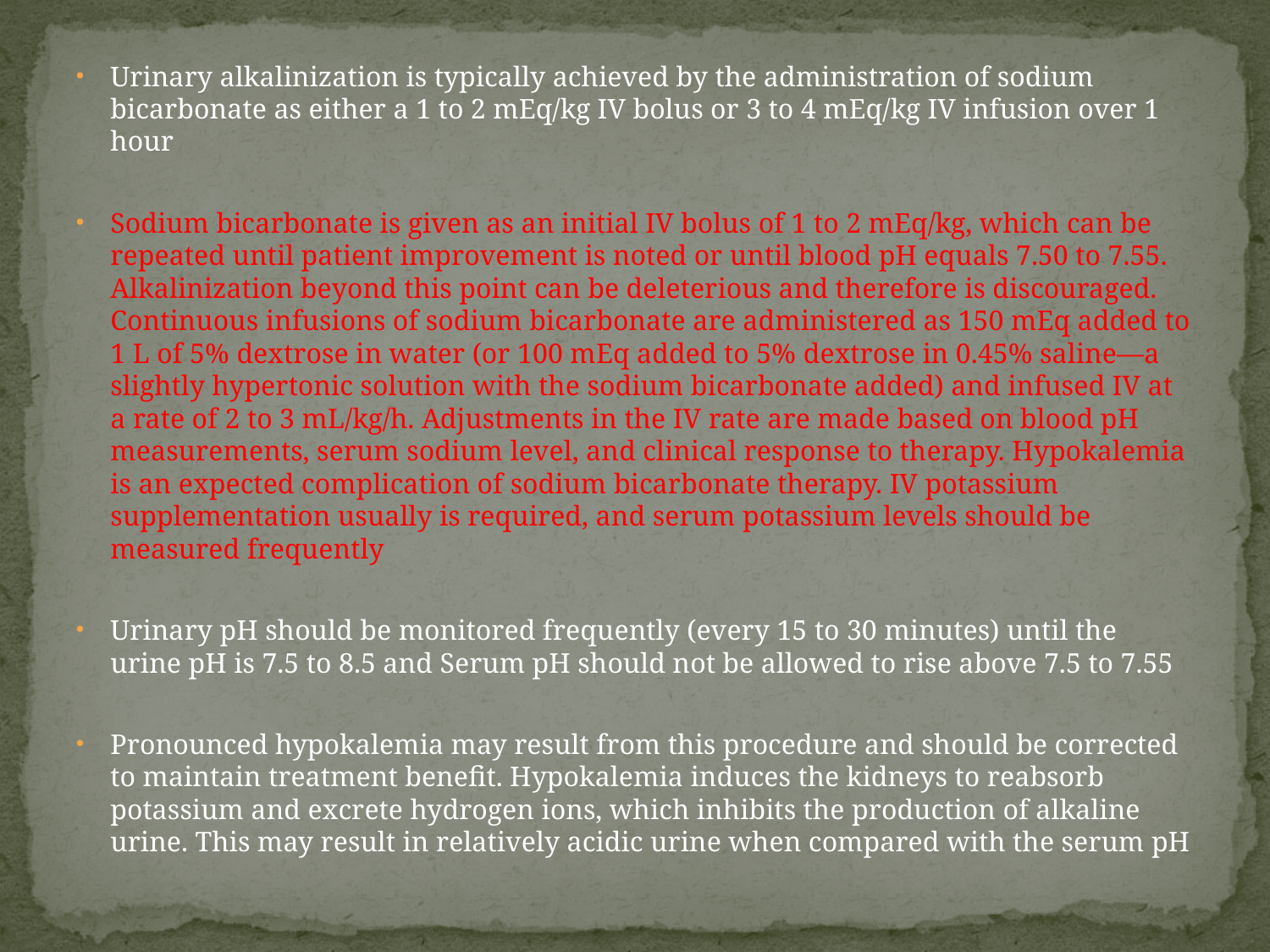

Urinary alkalinization is typically achieved by the administration of sodium bicarbonate as either a 1 to 2 mEq/kg IV bolus or 3 to 4 mEq/kg IV infusion over 1 hour

Sodium bicarbonate is given as an initial IV bolus of 1 to 2 mEq/kg, which can be repeated until patient improvement is noted or until blood pH equals 7.50 to 7.55. Alkalinization beyond this point can be deleterious and therefore is discouraged. Continuous infusions of sodium bicarbonate are administered as 150 mEq added to 1 L of 5% dextrose in water (or 100 mEq added to 5% dextrose in 0.45% saline—a slightly hypertonic solution with the sodium bicarbonate added) and infused IV at a rate of 2 to 3 mL/kg/h. Adjustments in the IV rate are made based on blood pH measurements, serum sodium level, and clinical response to therapy. Hypokalemia is an expected complication of sodium bicarbonate therapy. IV potassium supplementation usually is required, and serum potassium levels should be measured frequently

Urinary pH should be monitored frequently (every 15 to 30 minutes) until the urine pH is 7.5 to 8.5 and Serum pH should not be allowed to rise above 7.5 to 7.55

Pronounced hypokalemia may result from this procedure and should be corrected to maintain treatment benefit. Hypokalemia induces the kidneys to reabsorb potassium and excrete hydrogen ions, which inhibits the production of alkaline urine. This may result in relatively acidic urine when compared with the serum pH